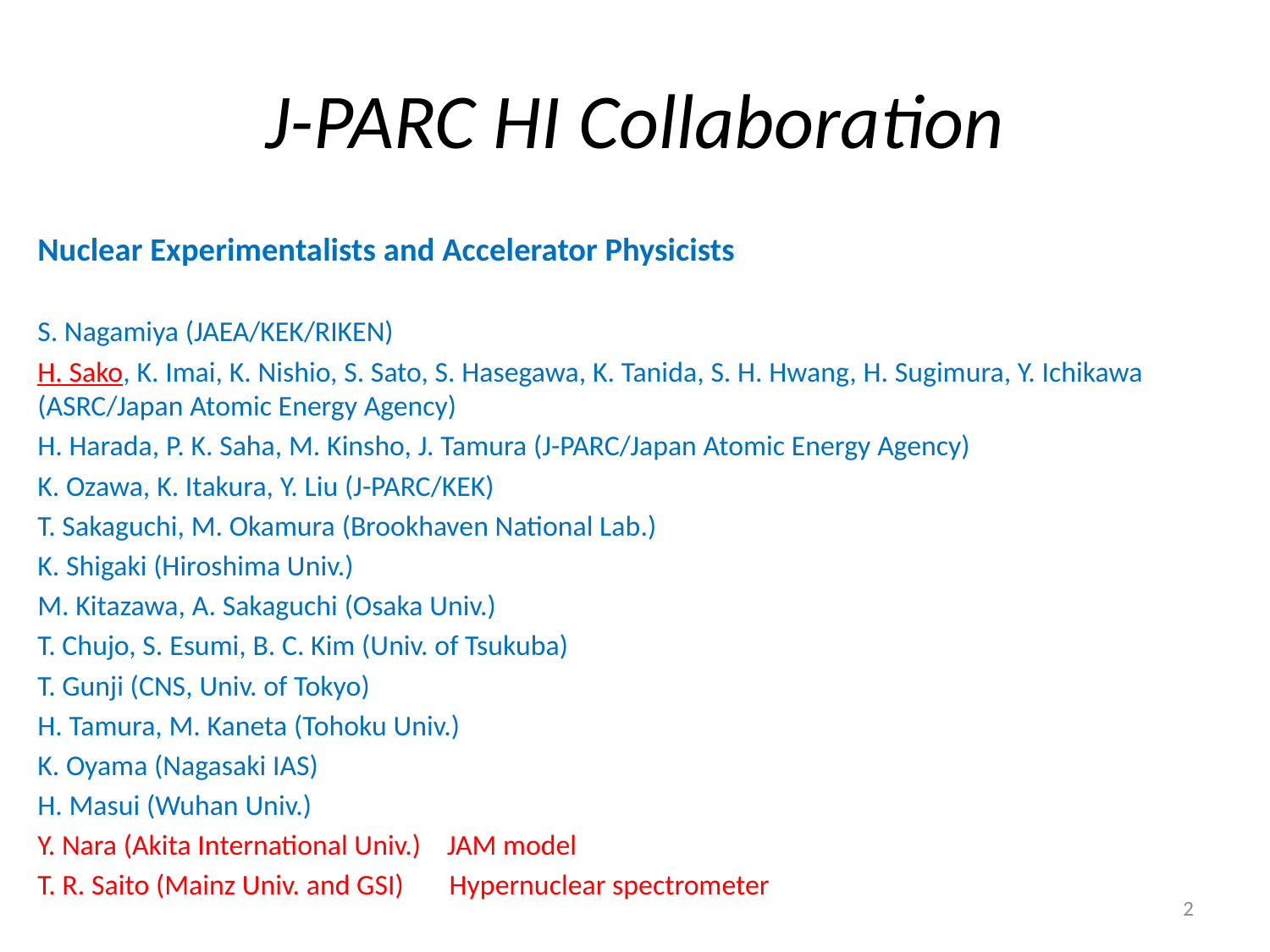

# J-PARC HI Collaboration
Nuclear Experimentalists and Accelerator Physicists

S. Nagamiya (JAEA/KEK/RIKEN)
H. Sako, K. Imai, K. Nishio, S. Sato, S. Hasegawa, K. Tanida, S. H. Hwang, H. Sugimura, Y. Ichikawa (ASRC/Japan Atomic Energy Agency)
H. Harada, P. K. Saha, M. Kinsho, J. Tamura (J-PARC/Japan Atomic Energy Agency)
K. Ozawa, K. Itakura, Y. Liu (J-PARC/KEK)
T. Sakaguchi, M. Okamura (Brookhaven National Lab.)
K. Shigaki (Hiroshima Univ.)
M. Kitazawa, A. Sakaguchi (Osaka Univ.)
T. Chujo, S. Esumi, B. C. Kim (Univ. of Tsukuba)
T. Gunji (CNS, Univ. of Tokyo)
H. Tamura, M. Kaneta (Tohoku Univ.)
K. Oyama (Nagasaki IAS)
H. Masui (Wuhan Univ.)
Y. Nara (Akita International Univ.)    JAM model
T. R. Saito (Mainz Univ. and GSI)       Hypernuclear spectrometer

2